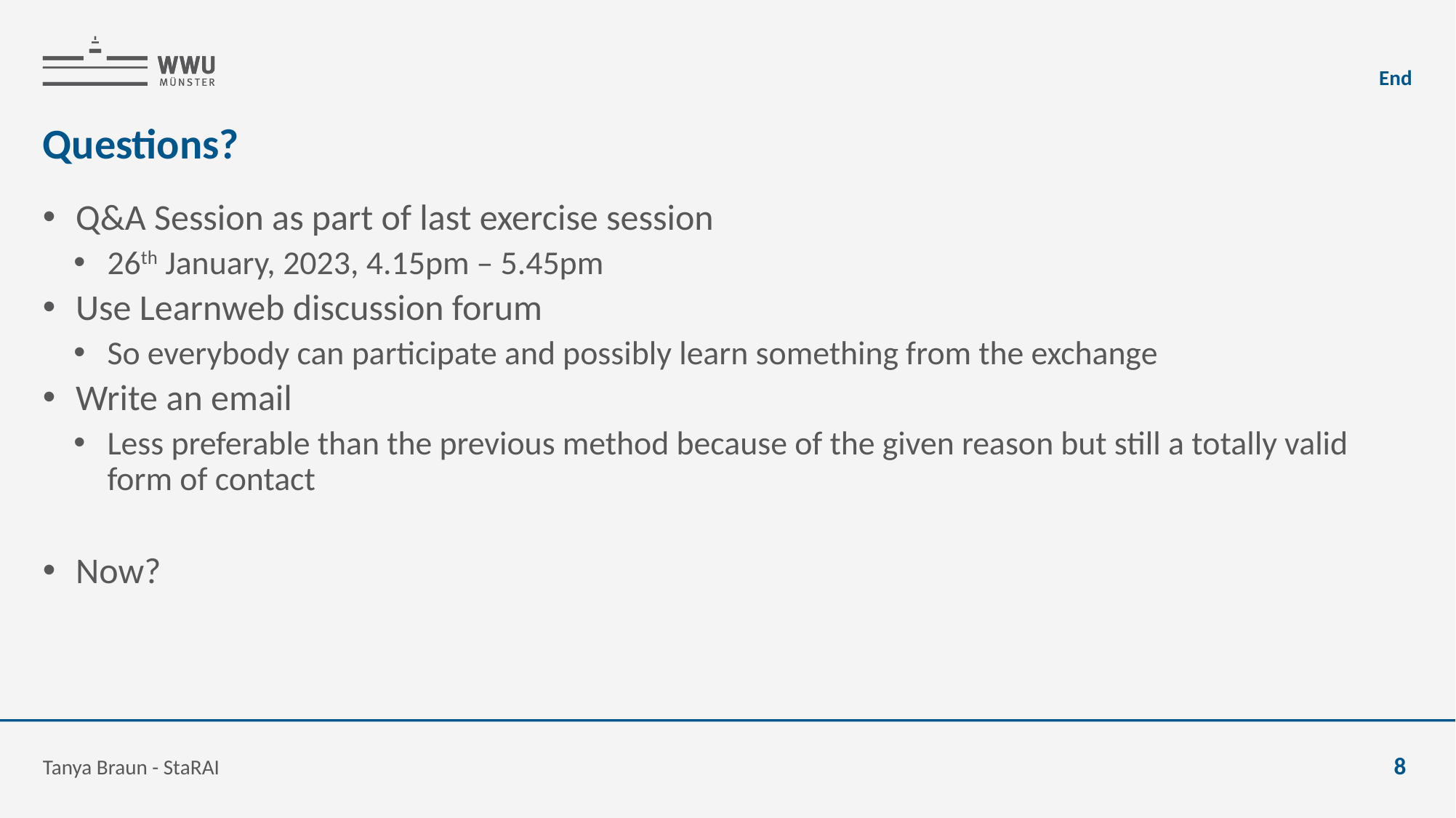

End
# Questions?
Q&A Session as part of last exercise session
26th January, 2023, 4.15pm – 5.45pm
Use Learnweb discussion forum
So everybody can participate and possibly learn something from the exchange
Write an email
Less preferable than the previous method because of the given reason but still a totally valid form of contact

Now?
Tanya Braun - StaRAI
8